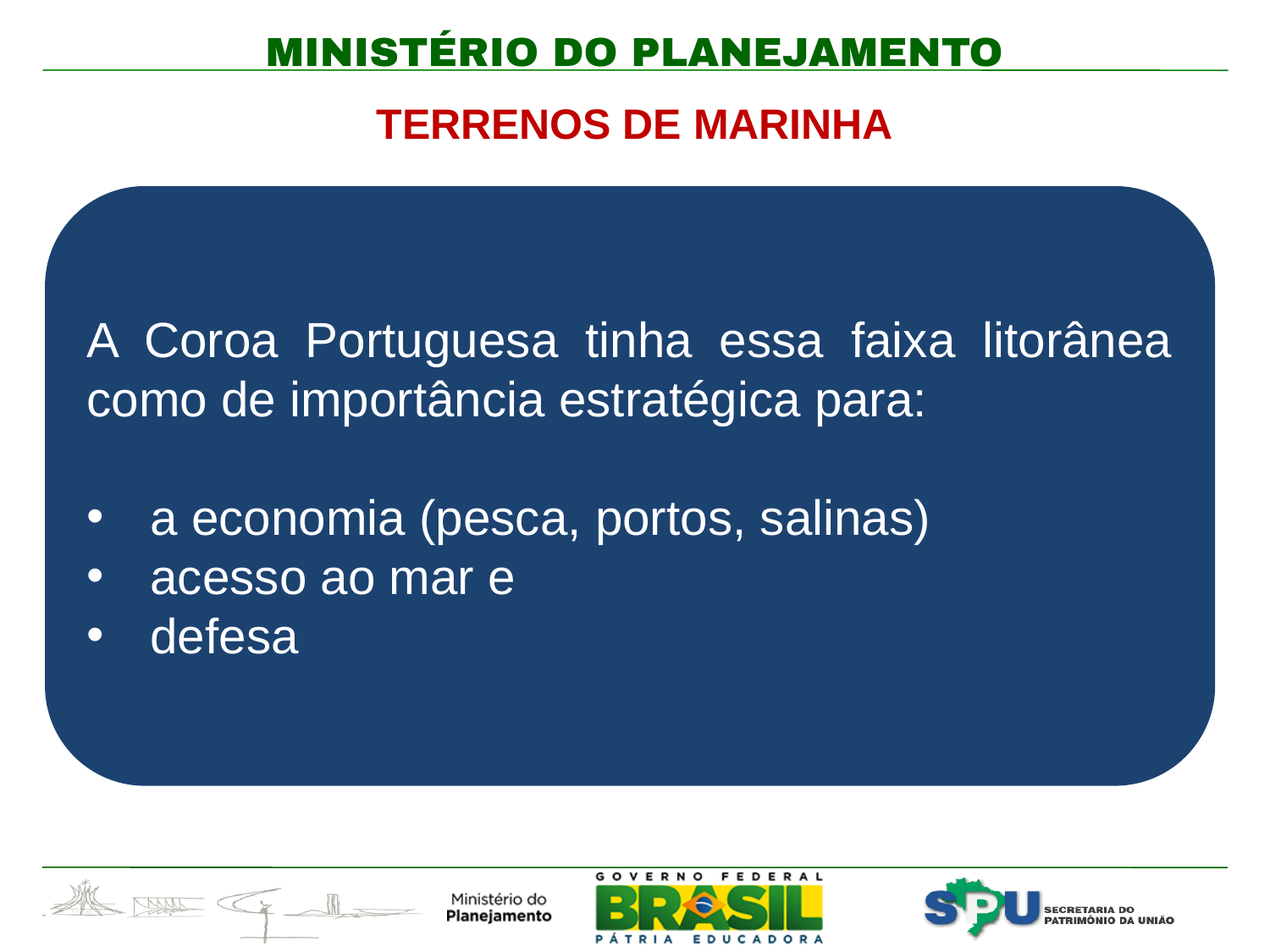

TERRENOS DE MARINHA
A Coroa Portuguesa tinha essa faixa litorânea como de importância estratégica para:

a economia (pesca, portos, salinas)
acesso ao mar e
defesa